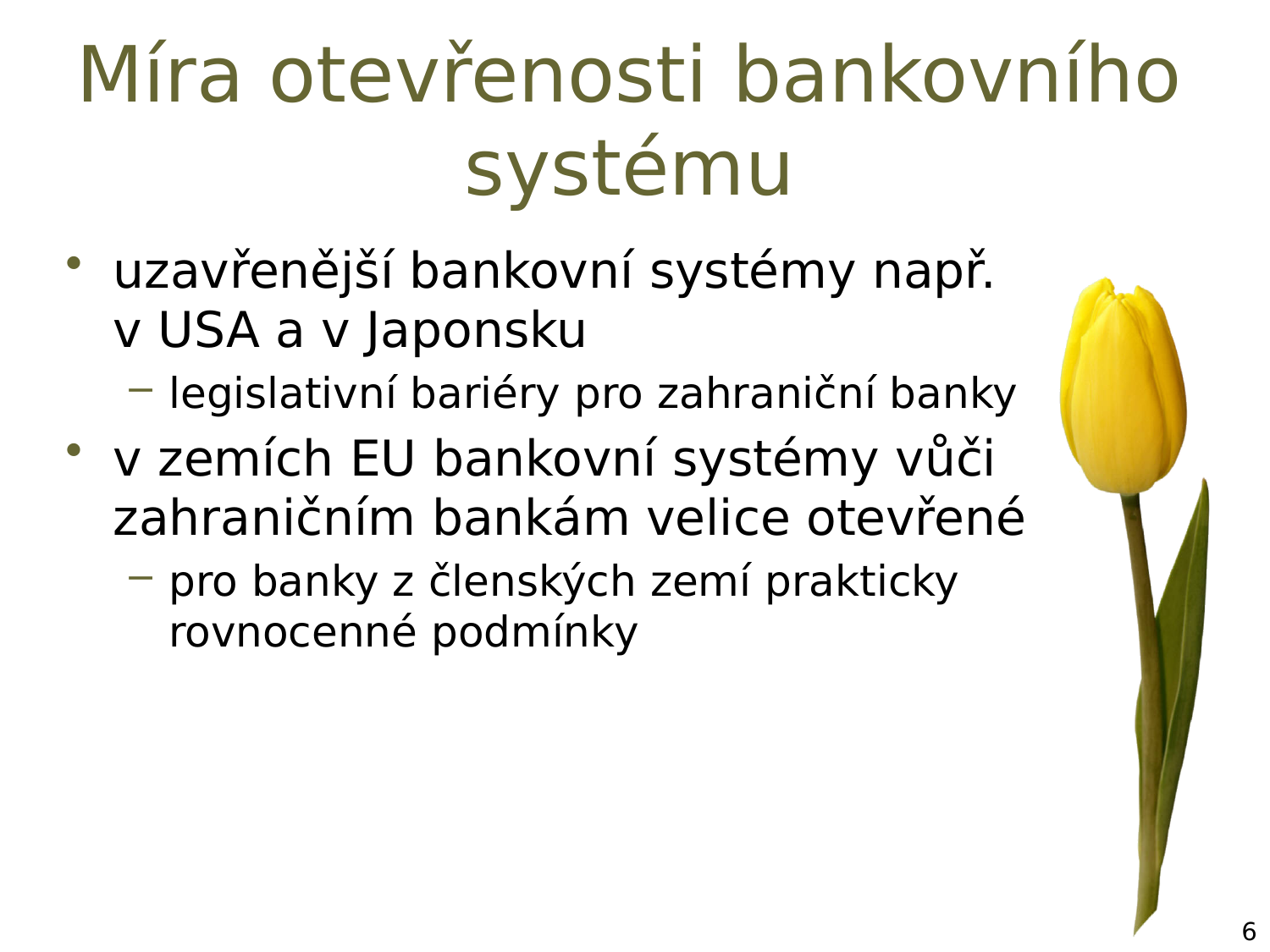

# Míra otevřenosti bankovního systému
uzavřenější bankovní systémy např. v USA a v Japonsku
legislativní bariéry pro zahraniční banky
v zemích EU bankovní systémy vůči zahraničním bankám velice otevřené
pro banky z členských zemí prakticky rovnocenné podmínky
6